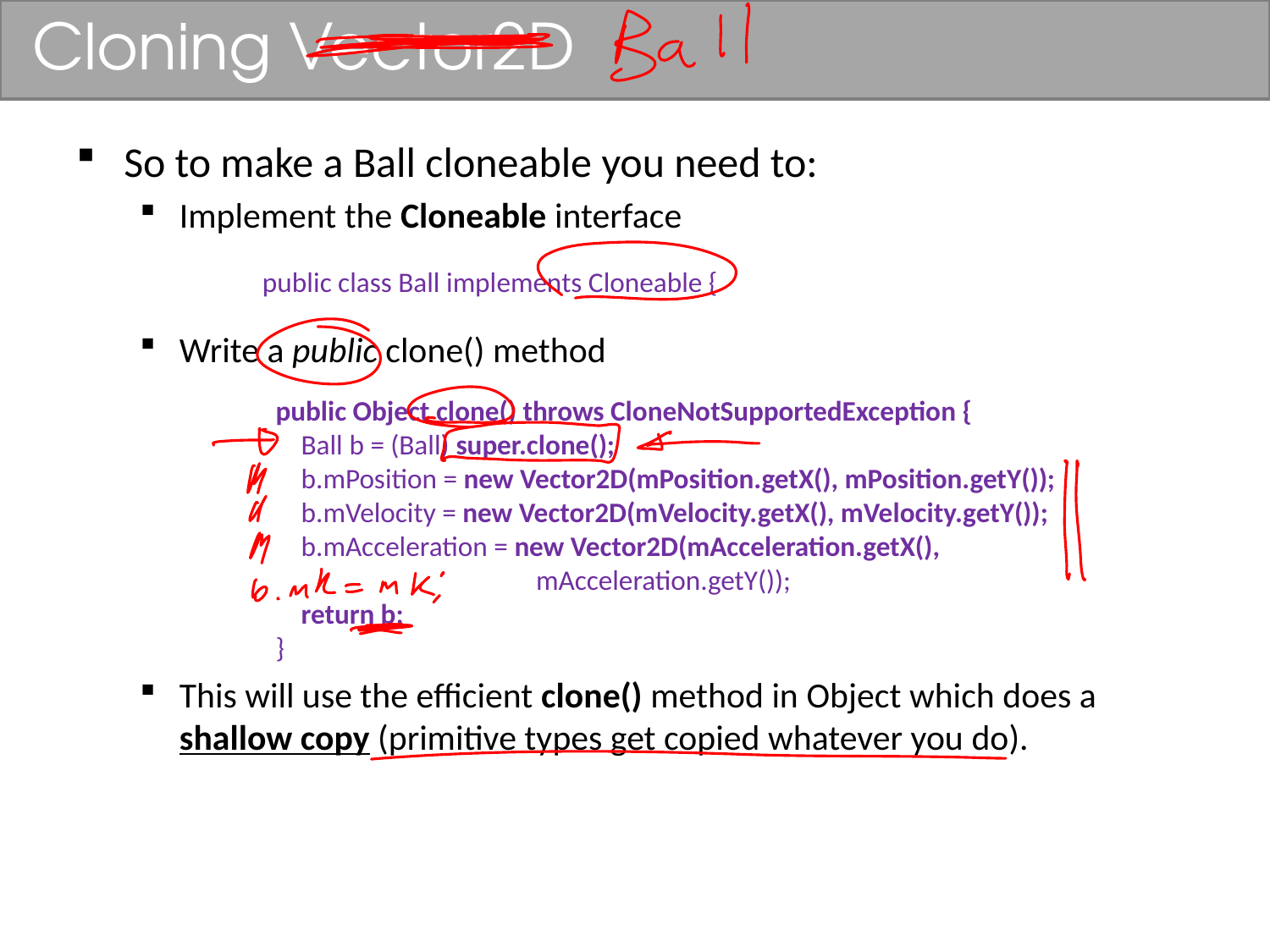

# Cloning Vector2D
So to make a Ball cloneable you need to:
Implement the Cloneable interface
Write a public clone() method
This will use the efficient clone() method in Object which does a shallow copy (primitive types get copied whatever you do).
public class Ball implements Cloneable {
public Object clone() throws CloneNotSupportedException {
    Ball b = (Ball) super.clone();
    b.mPosition = new Vector2D(mPosition.getX(), mPosition.getY());
    b.mVelocity = new Vector2D(mVelocity.getX(), mVelocity.getY());
    b.mAcceleration = new Vector2D(mAcceleration.getX(),
                                         mAcceleration.getY());
    return b;
}